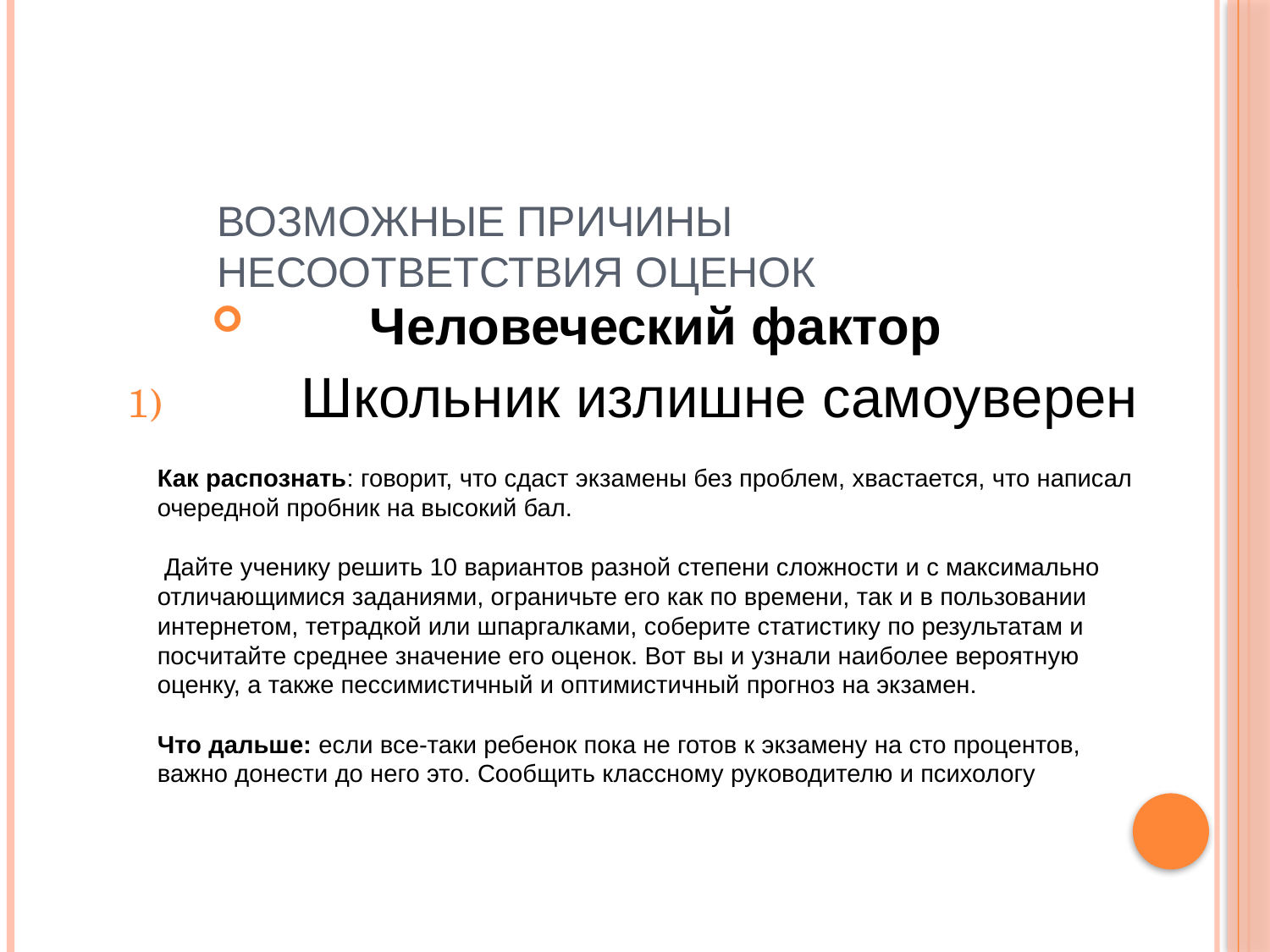

# Возможные причины несоответствия оценок
Человеческий фактор
Школьник излишне самоуверен

Как распознать: говорит, что сдаст экзамены без проблем, хвастается, что написал очередной пробник на высокий бал.

 Дайте ученику решить 10 вариантов разной степени сложности и с максимально отличающимися заданиями, ограничьте его как по времени, так и в пользовании интернетом, тетрадкой или шпаргалками, соберите статистику по результатам и посчитайте среднее значение его оценок. Вот вы и узнали наиболее вероятную оценку, а также пессимистичный и оптимистичный прогноз на экзамен.

Что дальше: если все-таки ребенок пока не готов к экзамену на сто процентов, важно донести до него это. Сообщить классному руководителю и психологу